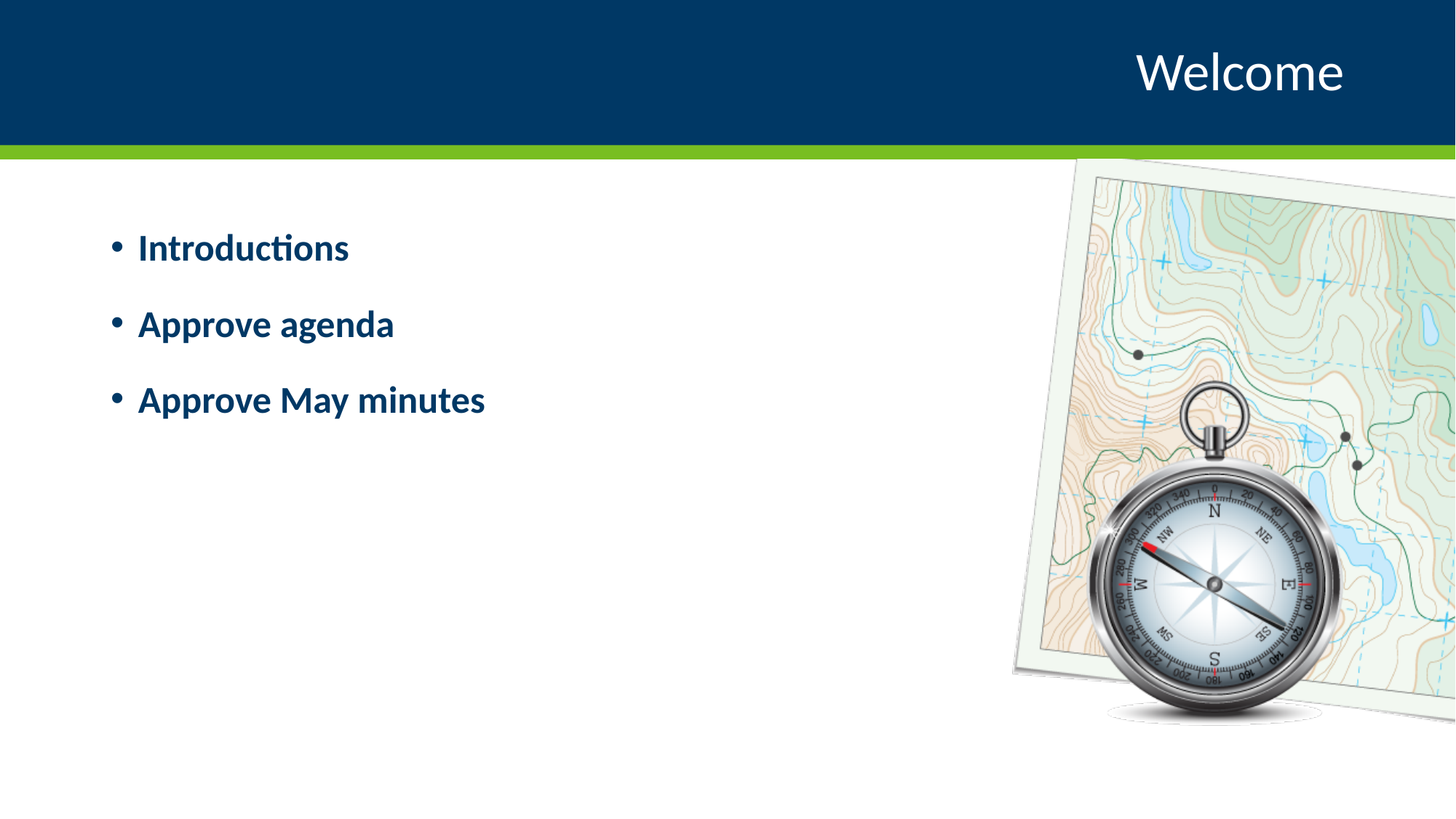

# Welcome
Introductions
Approve agenda
Approve May minutes